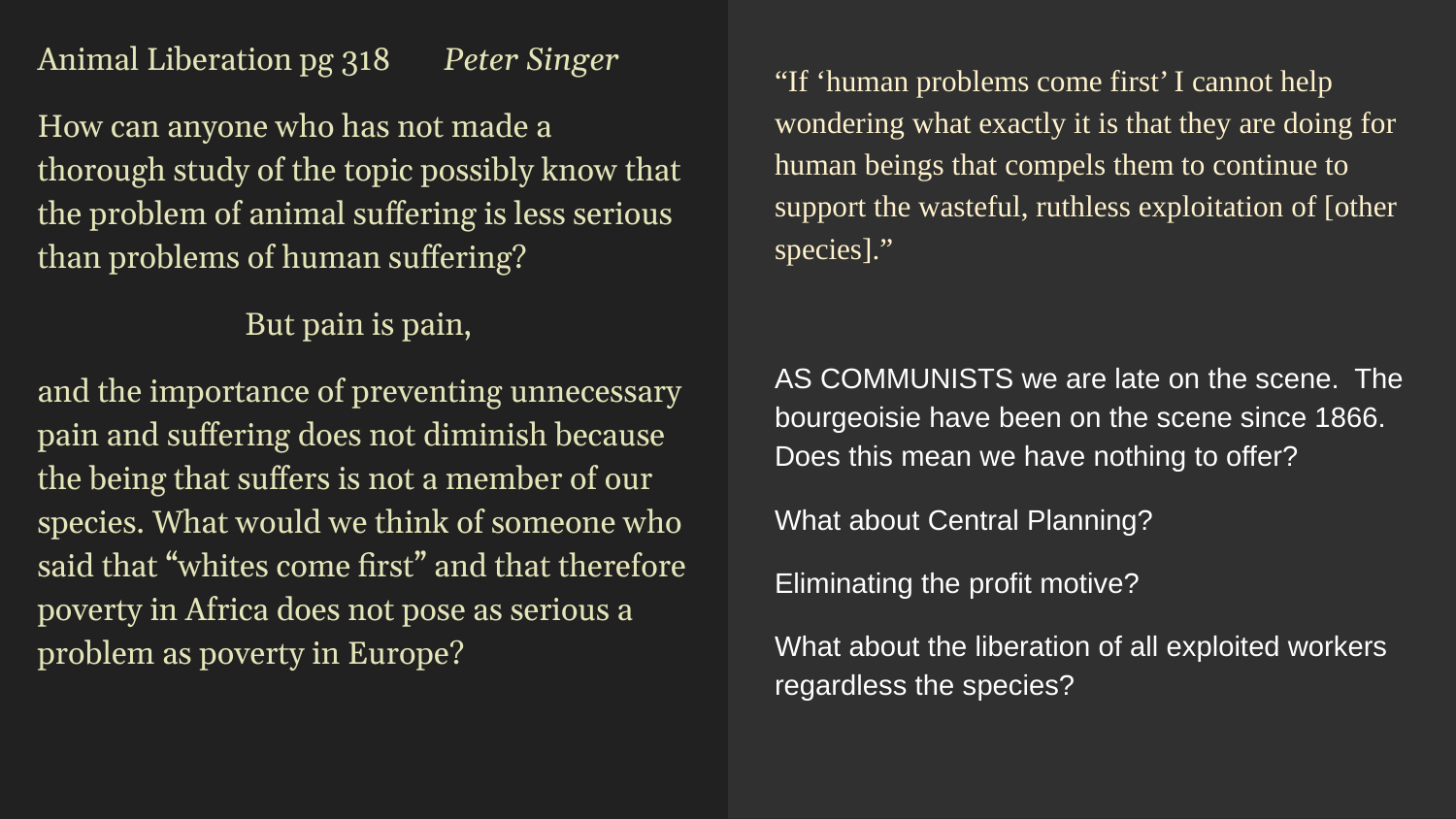

Animal Liberation pg 318       Peter Singer
How can anyone who has not made a thorough study of the topic possibly know that the problem of animal suffering is less serious than problems of human suffering?
But pain is pain,
and the importance of preventing unnecessary pain and suffering does not diminish because the being that suffers is not a member of our species. What would we think of someone who said that “whites come first” and that therefore poverty in Africa does not pose as serious a problem as poverty in Europe?

“If ‘human problems come first’ I cannot help wondering what exactly it is that they are doing for human beings that compels them to continue to support the wasteful, ruthless exploitation of [other species].”

AS COMMUNISTS we are late on the scene.  The bourgeoisie have been on the scene since 1866. Does this mean we have nothing to offer?
What about Central Planning?
Eliminating the profit motive?
What about the liberation of all exploited workers regardless the species?